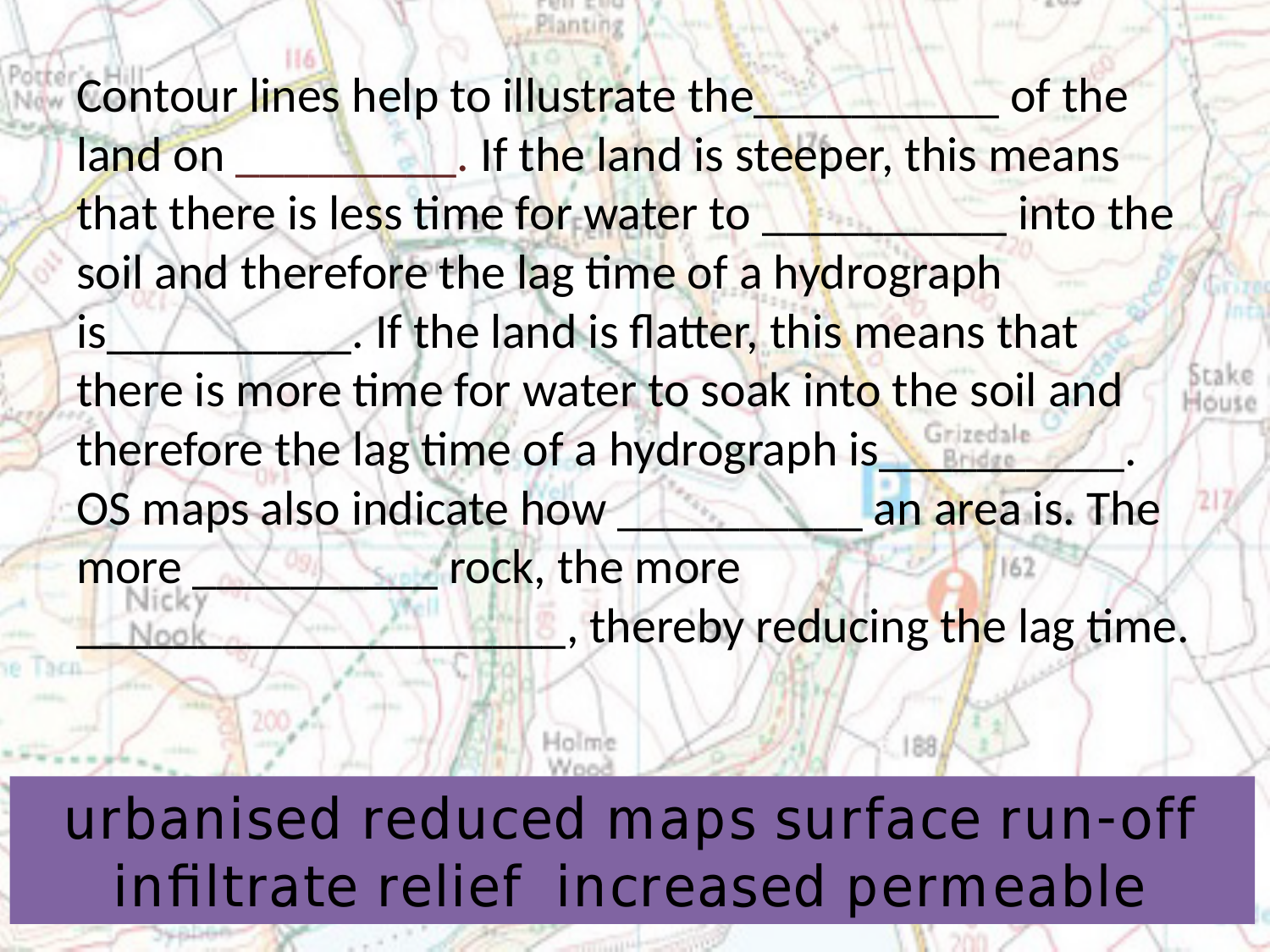

Contour lines help to illustrate the__________ of the land on _________. If the land is steeper, this means that there is less time for water to __________ into the soil and therefore the lag time of a hydrograph is__________. If the land is flatter, this means that there is more time for water to soak into the soil and therefore the lag time of a hydrograph is__________. OS maps also indicate how __________ an area is. The more __________ rock, the more ____________________, thereby reducing the lag time.

urbanised reduced maps surface run-off infiltrate relief  increased permeable